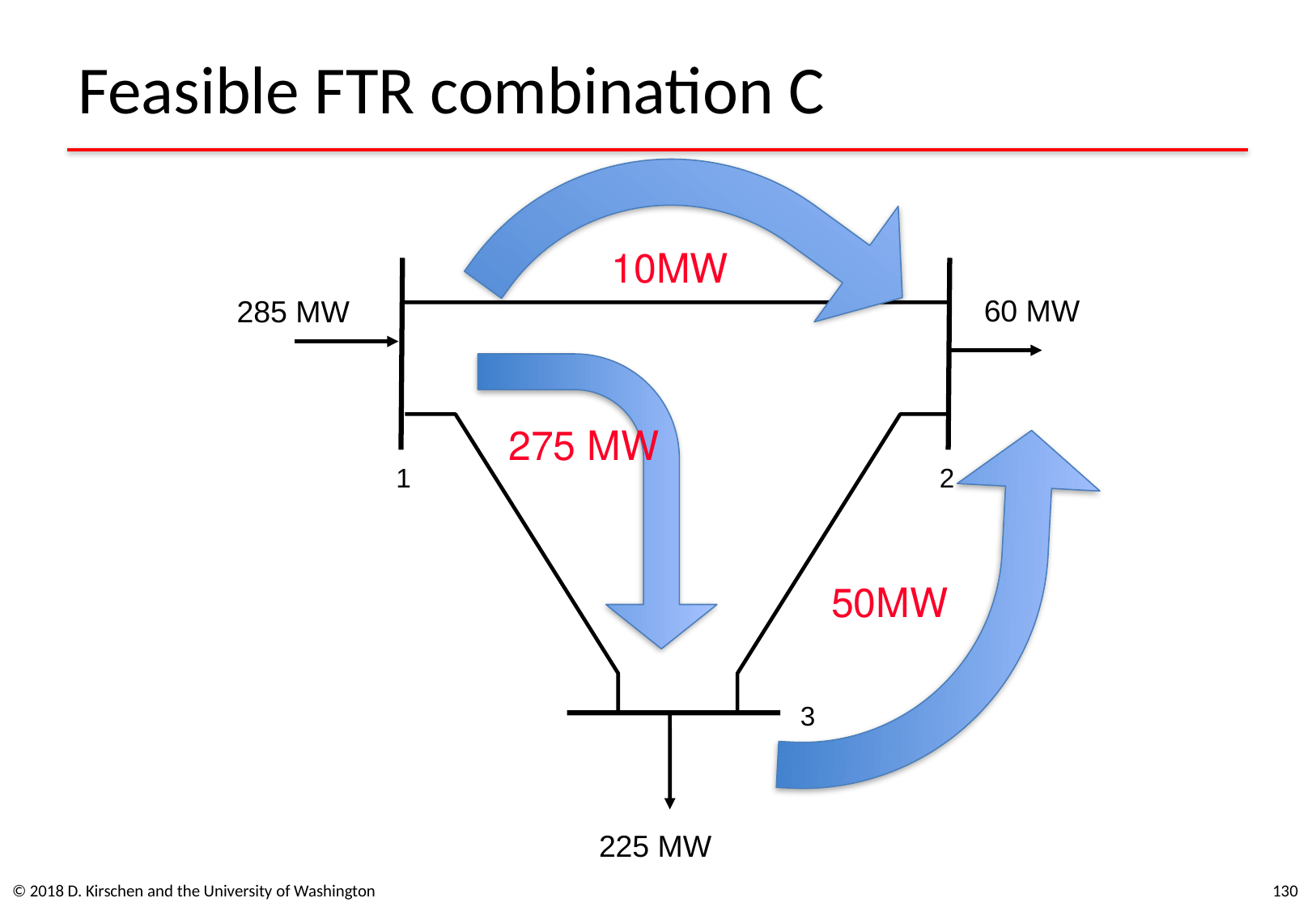

# Feasible FTR combination C

10MW

60 MW
285 MW

275 MW

1
2
50MW

3

225 MW
© 2018 D. Kirschen and the University of Washington
130